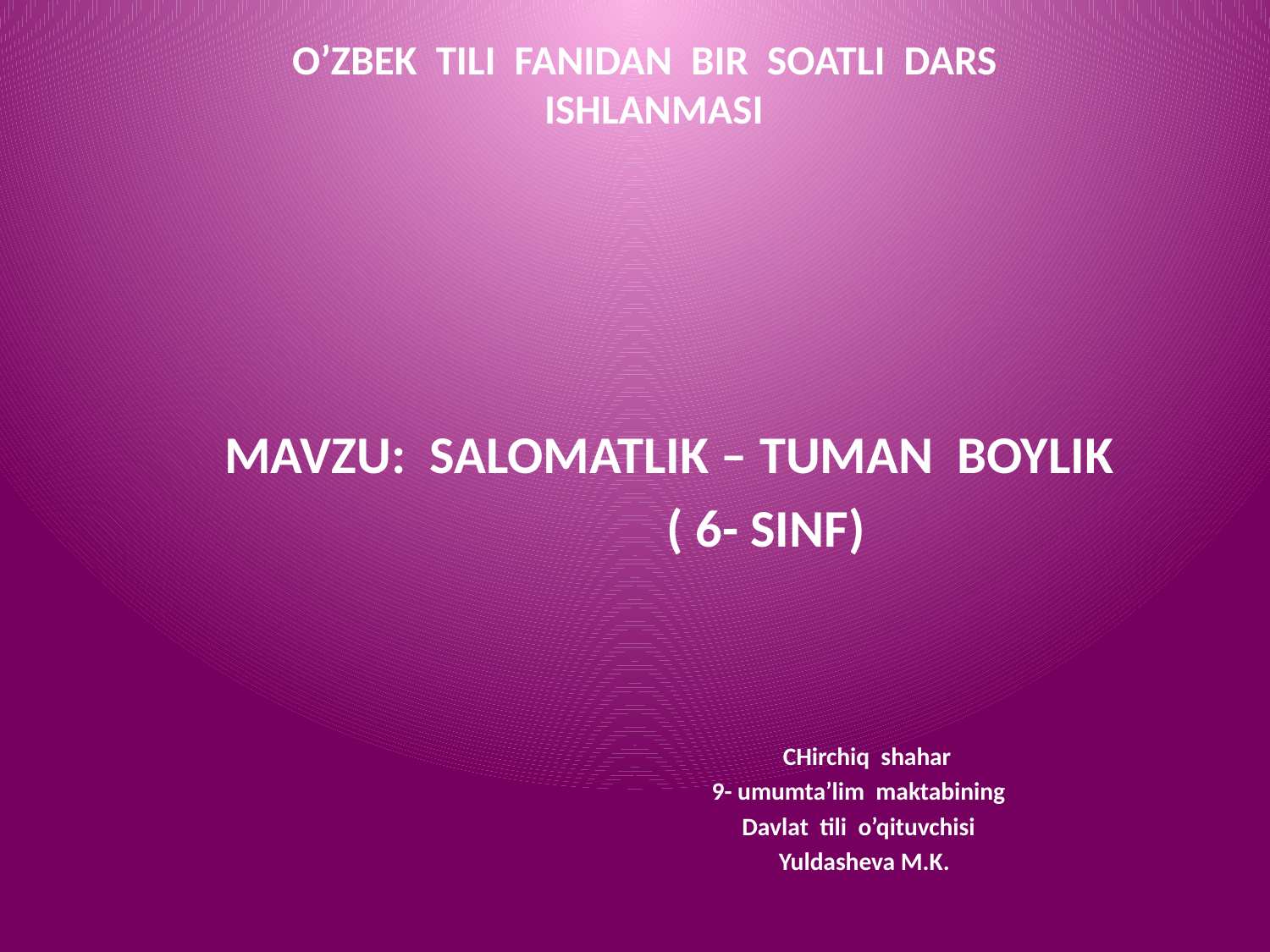

# O’ZBEK  TILI  FANIDAN  BIR  SOATLI  DARS ISHLANMASI

MAVZU:  SALOMATLIK – TUMAN  BOYLIK
                ( 6- SINF)

                                                                     CHirchiq  shahar
                                                                  9- umumta’lim  maktabining
                                                                   Davlat  tili  o’qituvchisi
                                                                    Yuldasheva M.K.